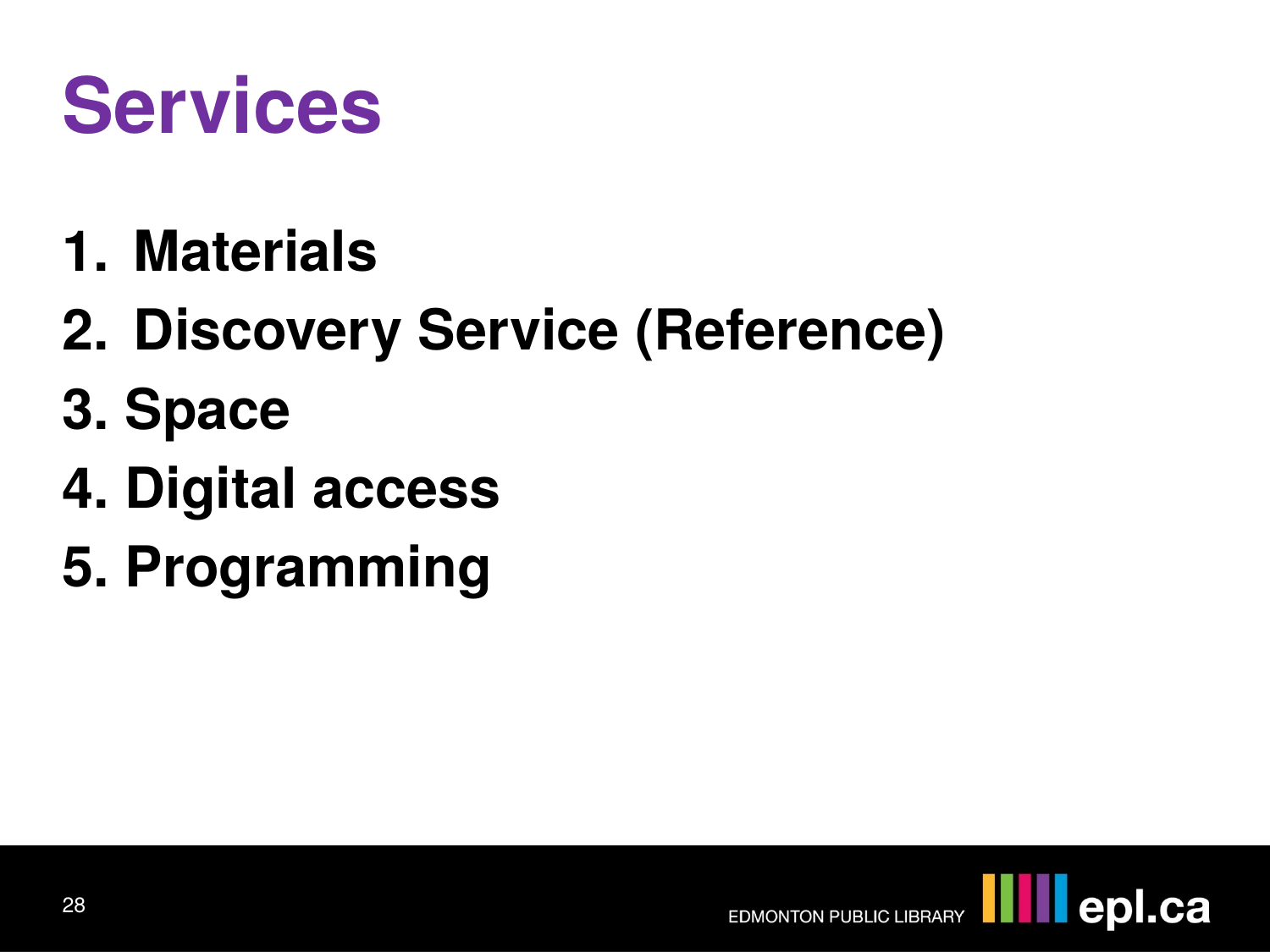

Services
Materials
Discovery Service (Reference)
3. Space
4. Digital access
5. Programming
28